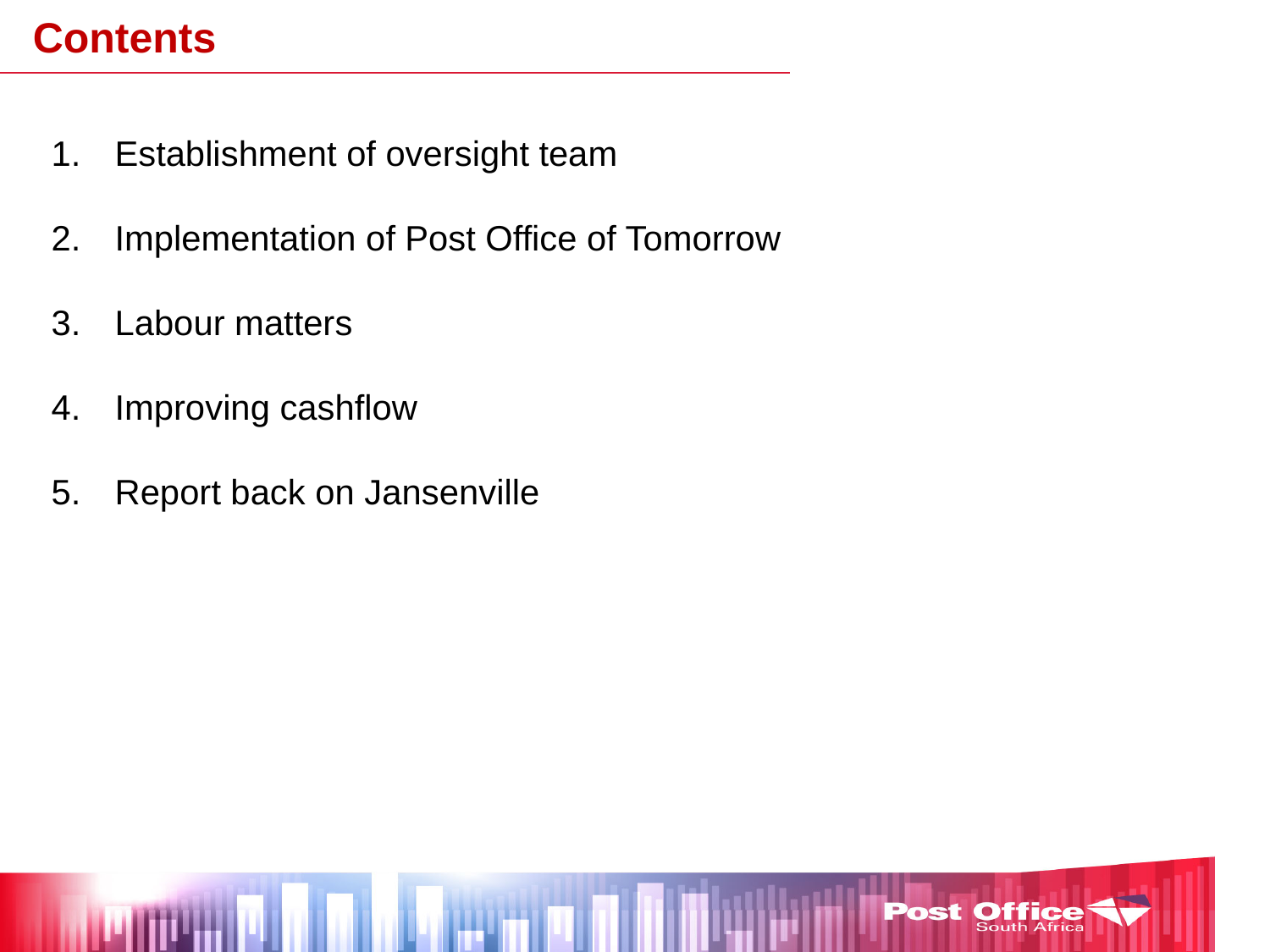

Contents
Establishment of oversight team
Implementation of Post Office of Tomorrow
Labour matters
Improving cashflow
Report back on Jansenville